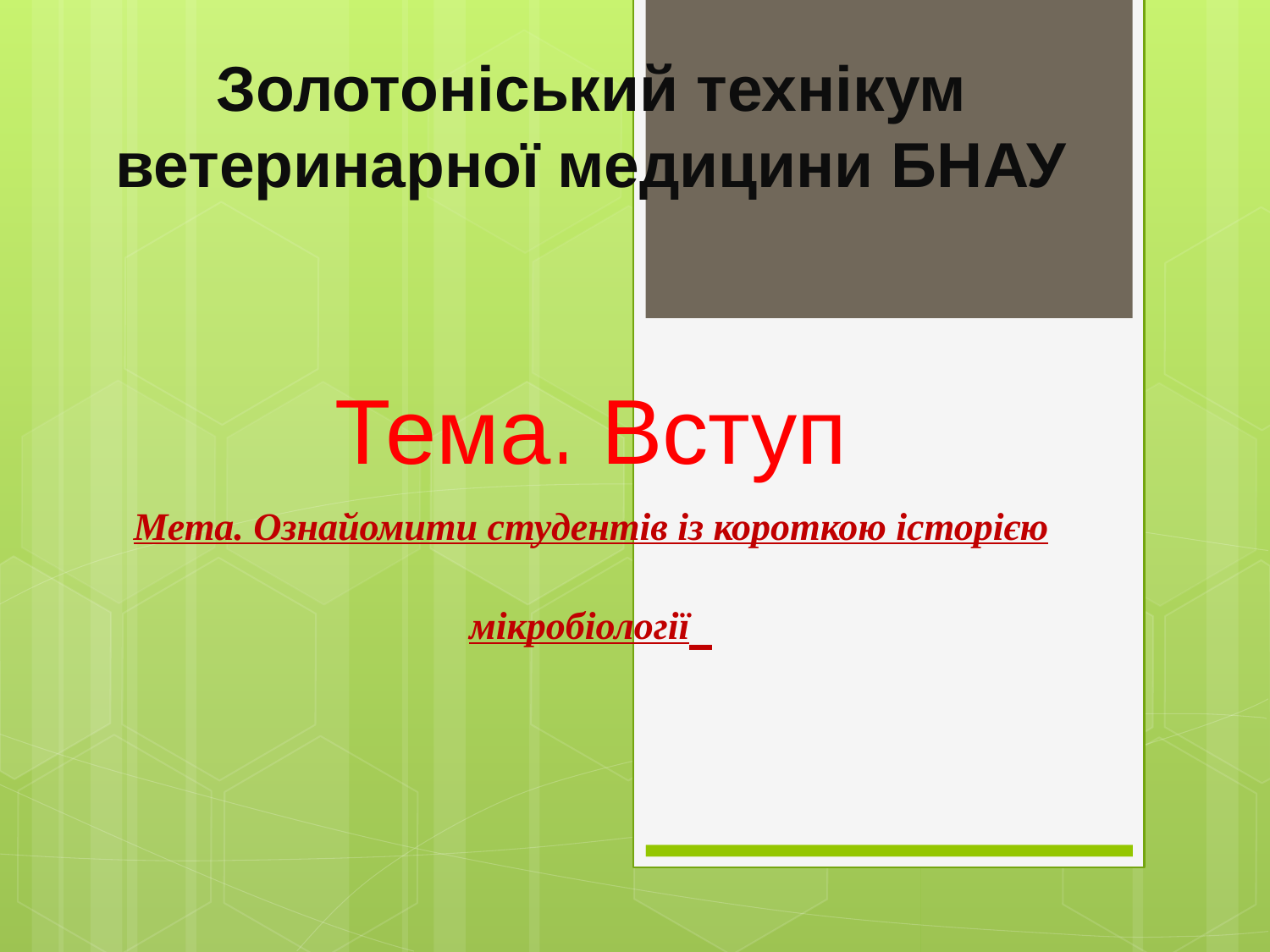

# Золотоніський технікум ветеринарної медицини БНАУ
Тема. Вступ
Мета. Ознайомити студентів із короткою історією мікробіології